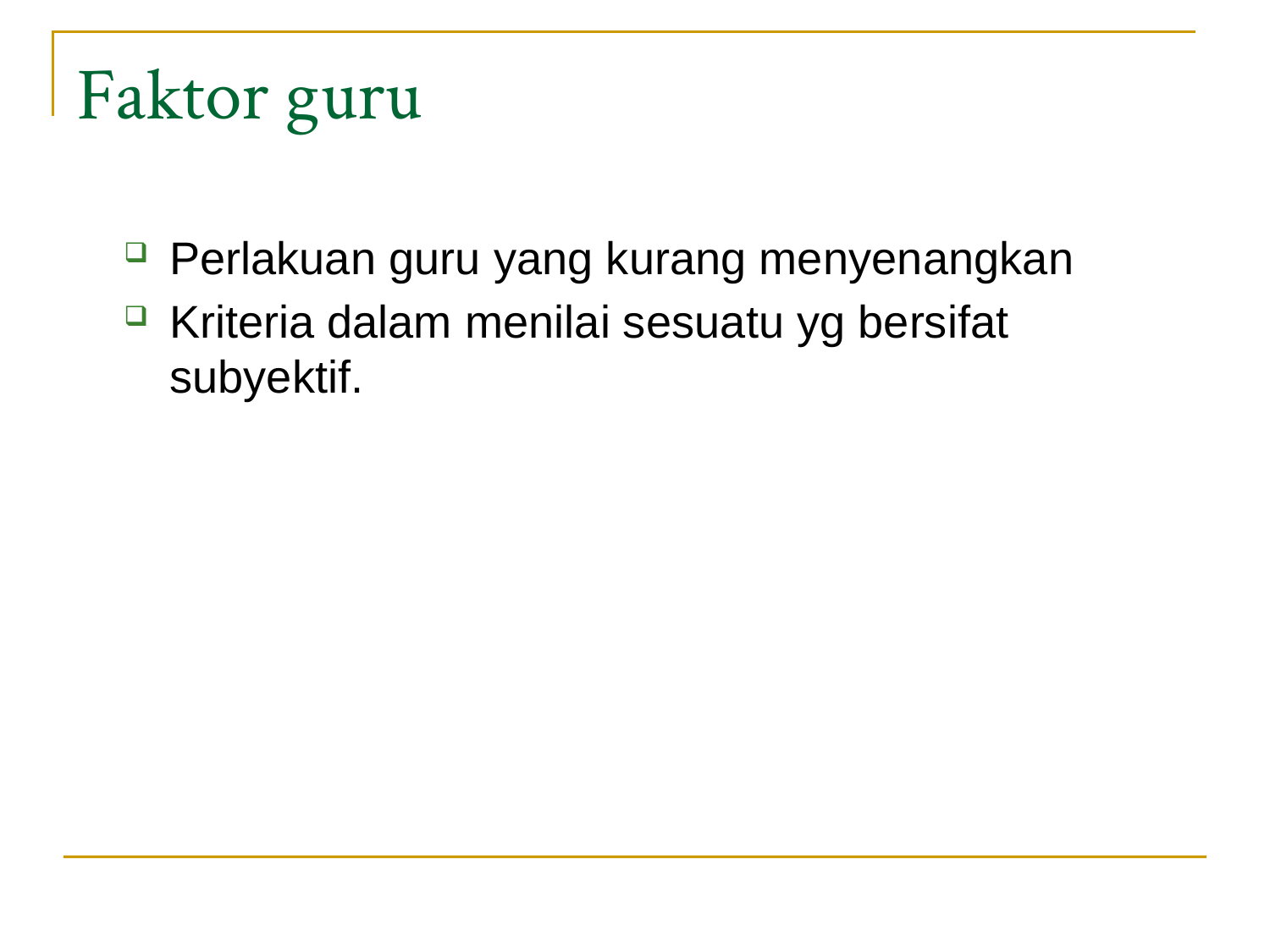

# Faktor guru
Perlakuan guru yang kurang menyenangkan
Kriteria dalam menilai sesuatu yg bersifat subyektif.